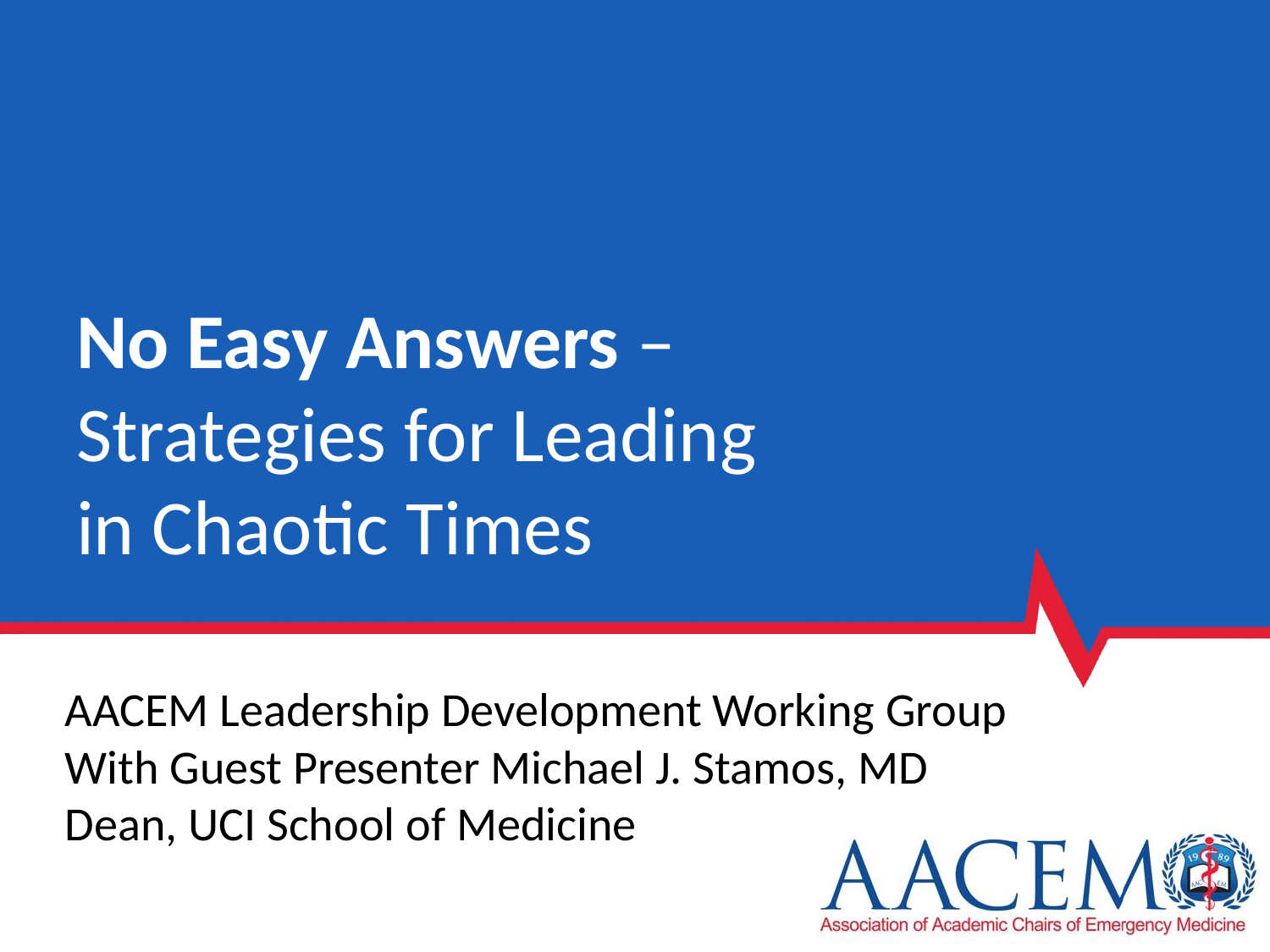

# No Easy Answers – Strategies for Leading
in Chaotic Times
AACEM Leadership Development Working Group
With Guest Presenter Michael J. Stamos, MD
Dean, UCI School of Medicine